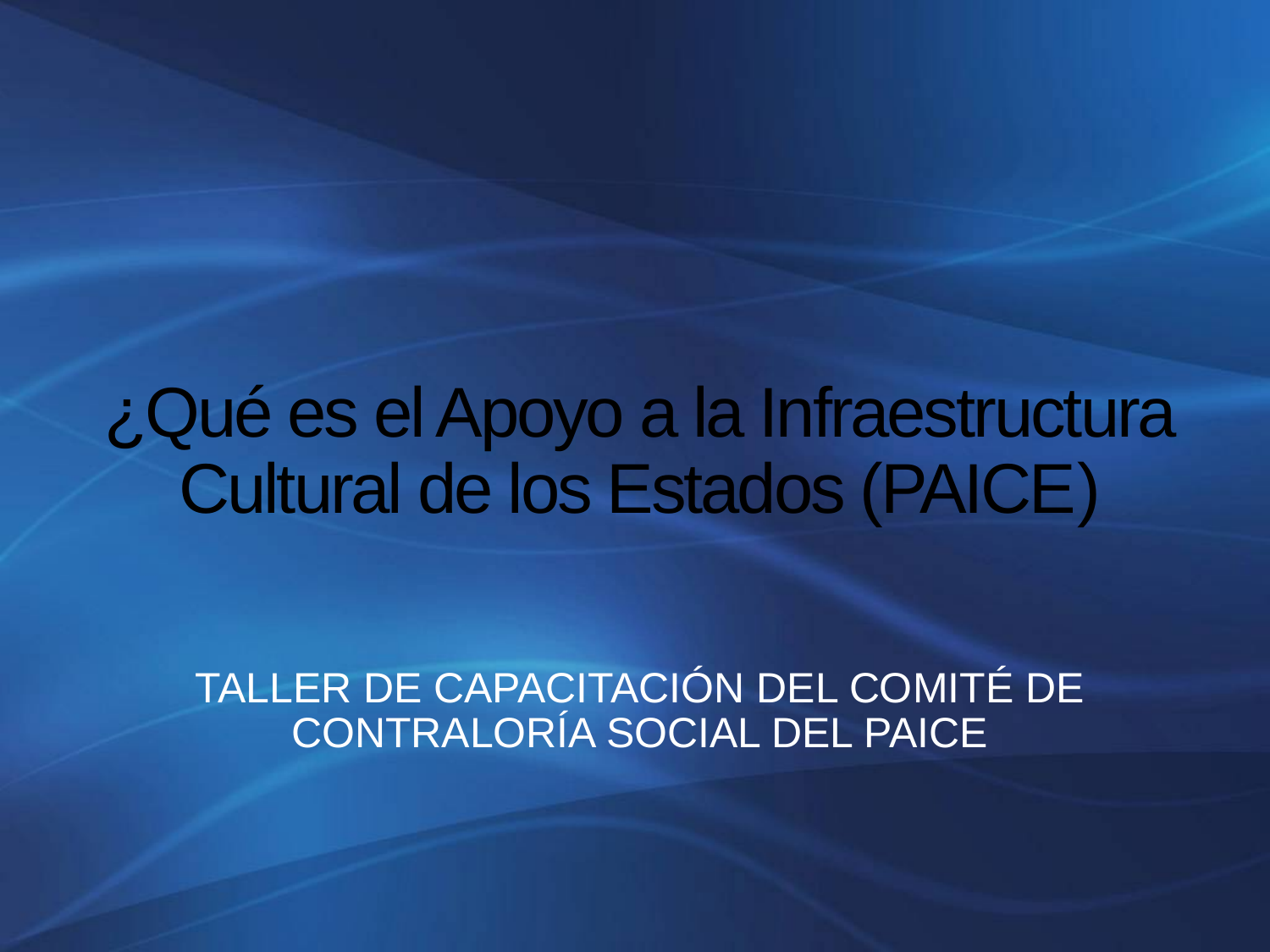

# ¿Qué es el Apoyo a la Infraestructura Cultural de los Estados (PAICE)
TALLER DE CAPACITACIÓN DEL COMITÉ DE CONTRALORÍA SOCIAL DEL PAICE